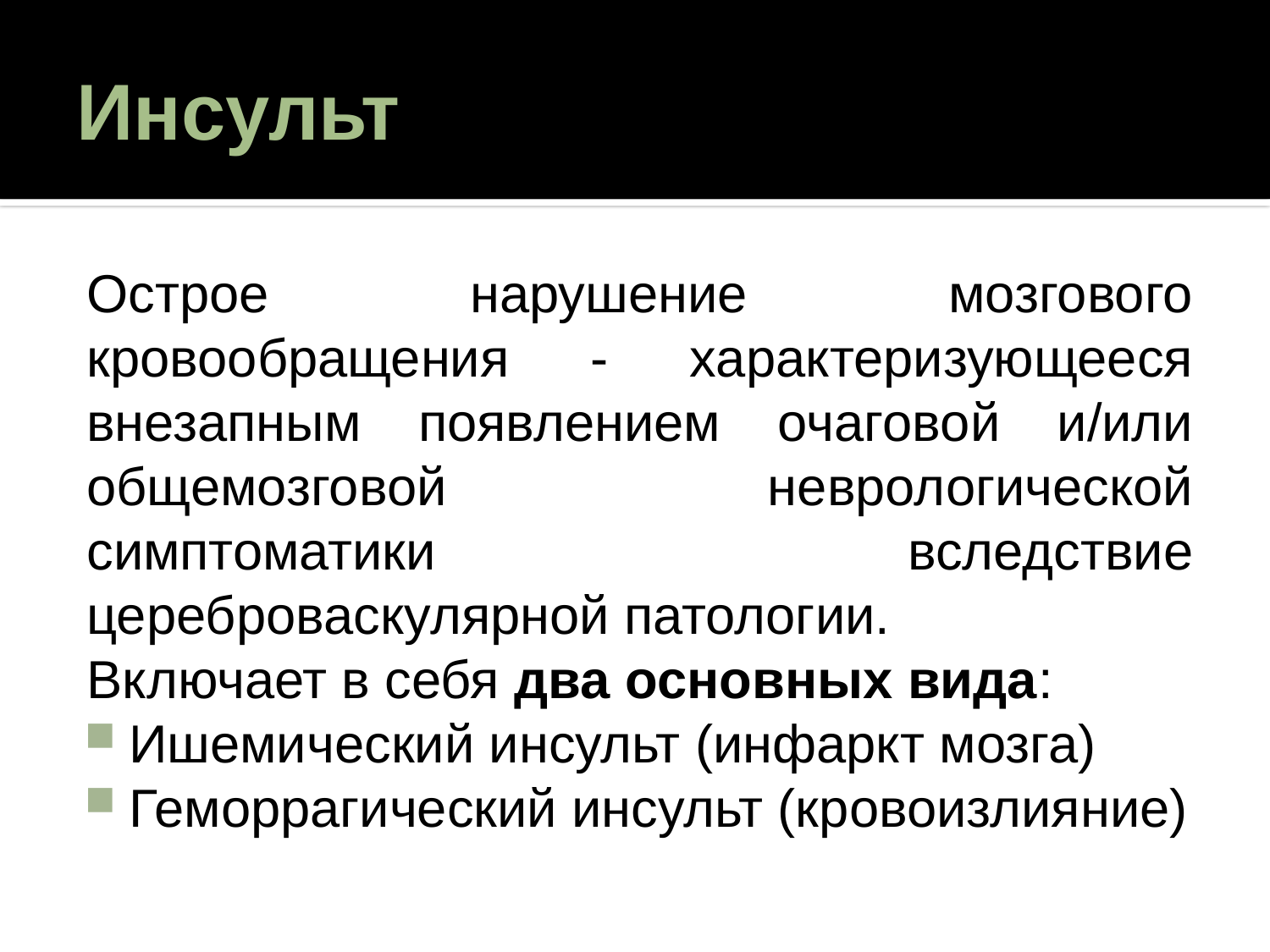

# Инсульт
Острое нарушение мозгового кровообращения - характеризующееся внезапным появлением очаговой и/или общемозговой неврологической симптоматики вследствие цереброваскулярной патологии.
Включает в себя два основных вида:
Ишемический инсульт (инфаркт мозга)
Геморрагический инсульт (кровоизлияние)